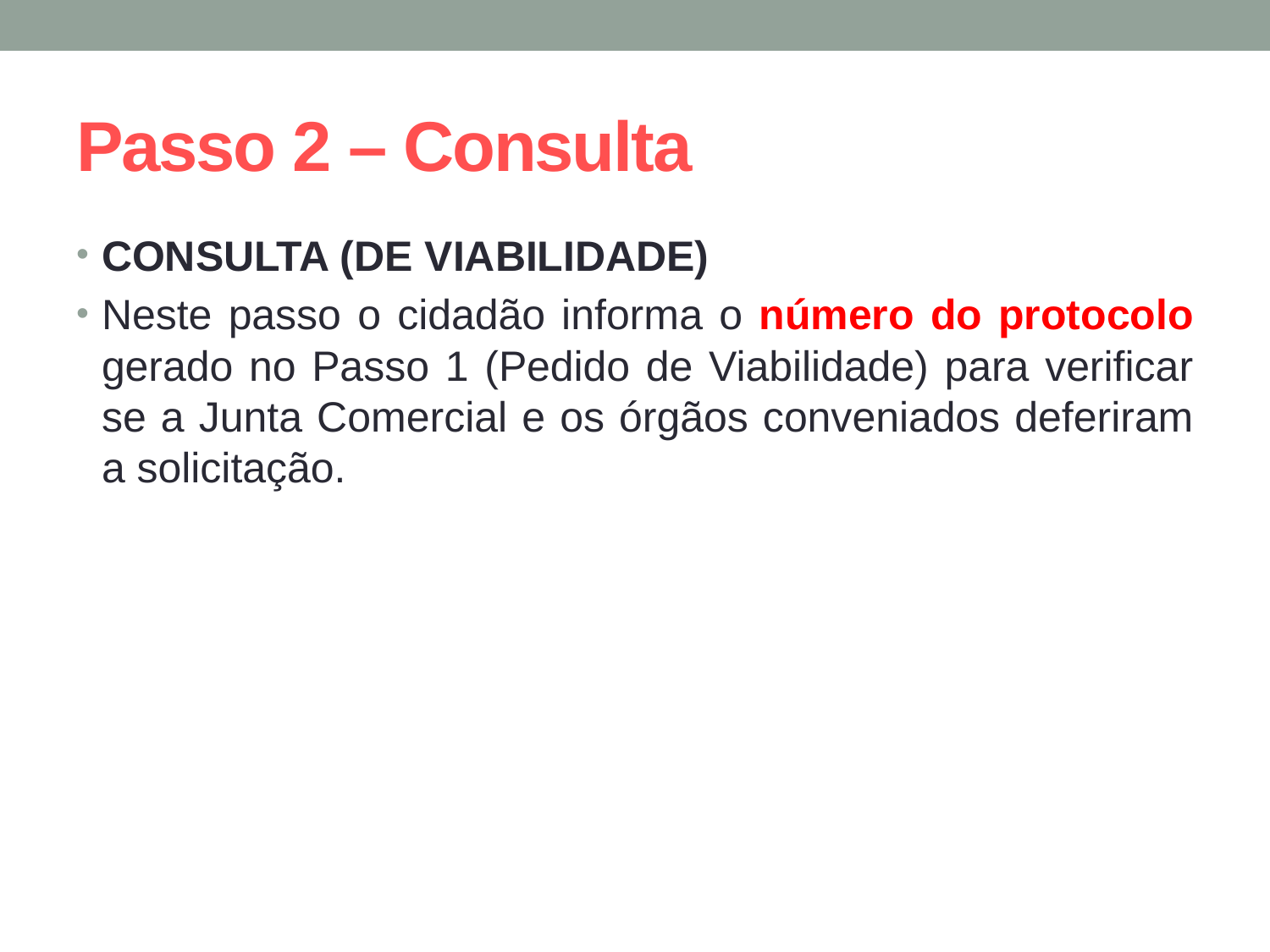

# Passo 2 – Consulta
CONSULTA (DE VIABILIDADE)
Neste passo o cidadão informa o número do protocolo gerado no Passo 1 (Pedido de Viabilidade) para verificar se a Junta Comercial e os órgãos conveniados deferiram a solicitação.